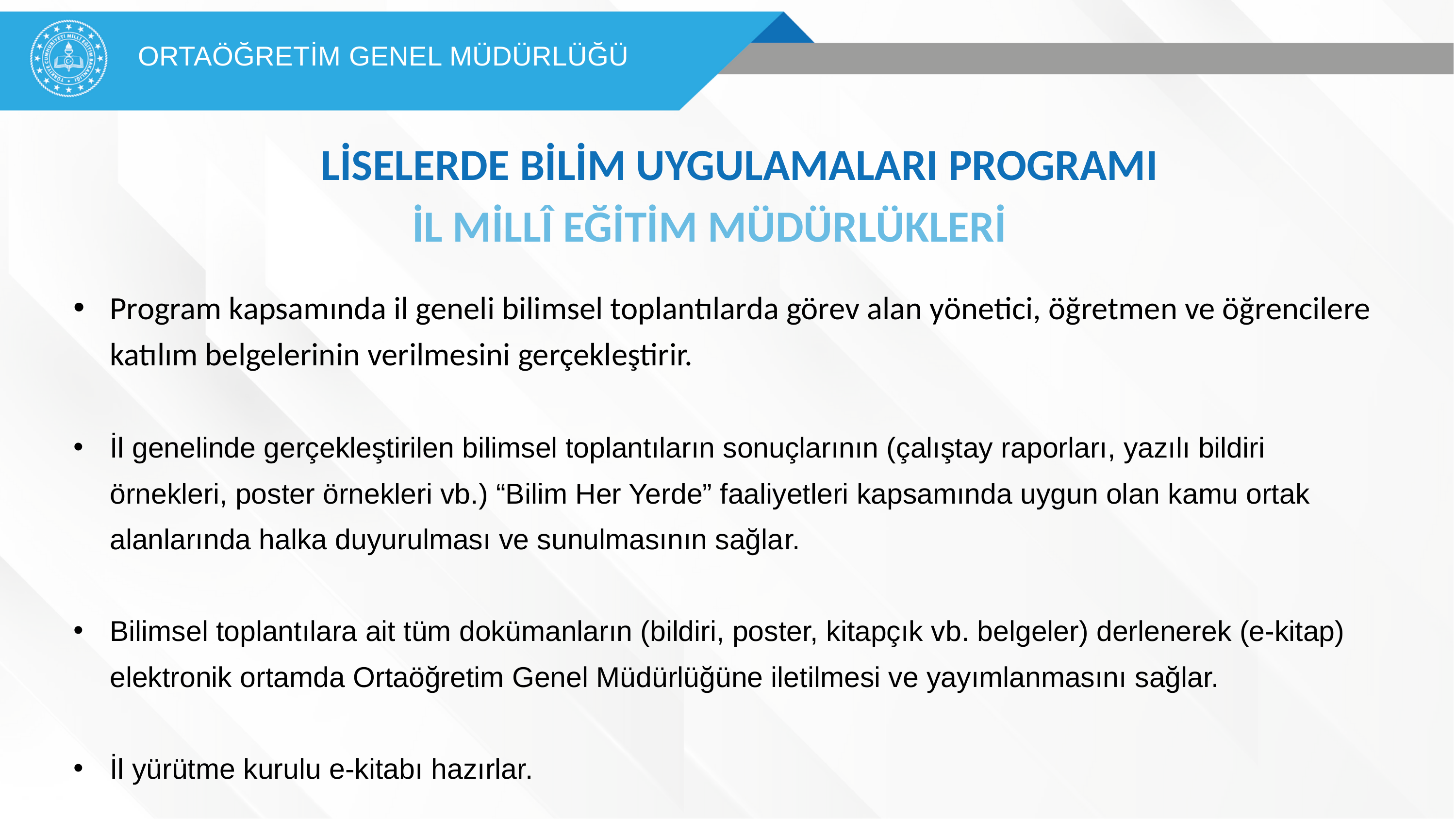

ORTAÖĞRETİM GENEL MÜDÜRLÜĞÜ
LİSELERDE BİLİM UYGULAMALARI PROGRAMI
 İL MİLLÎ EĞİTİM MÜDÜRLÜKLERİ

Program kapsamında il geneli bilimsel toplantılarda görev alan yönetici, öğretmen ve öğrencilere katılım belgelerinin verilmesini gerçekleştirir.

İl genelinde gerçekleştirilen bilimsel toplantıların sonuçlarının (çalıştay raporları, yazılı bildiri örnekleri, poster örnekleri vb.) “Bilim Her Yerde” faaliyetleri kapsamında uygun olan kamu ortak alanlarında halka duyurulması ve sunulmasının sağlar.

Bilimsel toplantılara ait tüm dokümanların (bildiri, poster, kitapçık vb. belgeler) derlenerek (e-kitap) elektronik ortamda Ortaöğretim Genel Müdürlüğüne iletilmesi ve yayımlanmasını sağlar.

İl yürütme kurulu e-kitabı hazırlar.